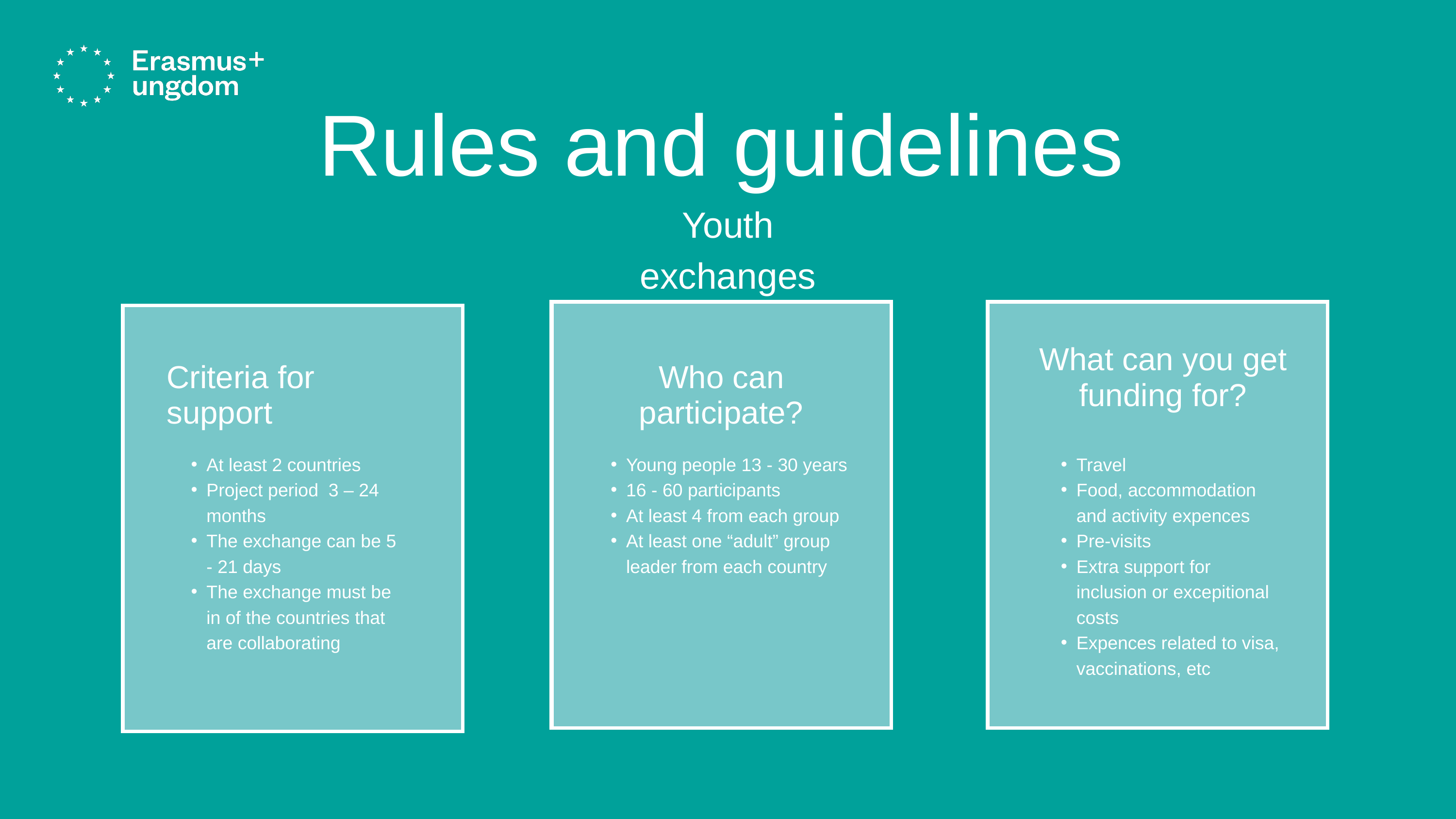

Rules and guidelines
Youth exchanges

What can you get funding for?
Criteria for support
Who can participate?
At least 2 countries
Project period  3 – 24 months
The exchange can be 5 - 21 days
The exchange must be in of the countries that are collaborating
Young people 13 - 30 years
16 - 60 participants
At least 4 from each group
At least one “adult” group leader from each country
Travel
Food, accommodation and activity expences
Pre-visits
Extra support for inclusion or excepitional costs
Expences related to visa, vaccinations, etc